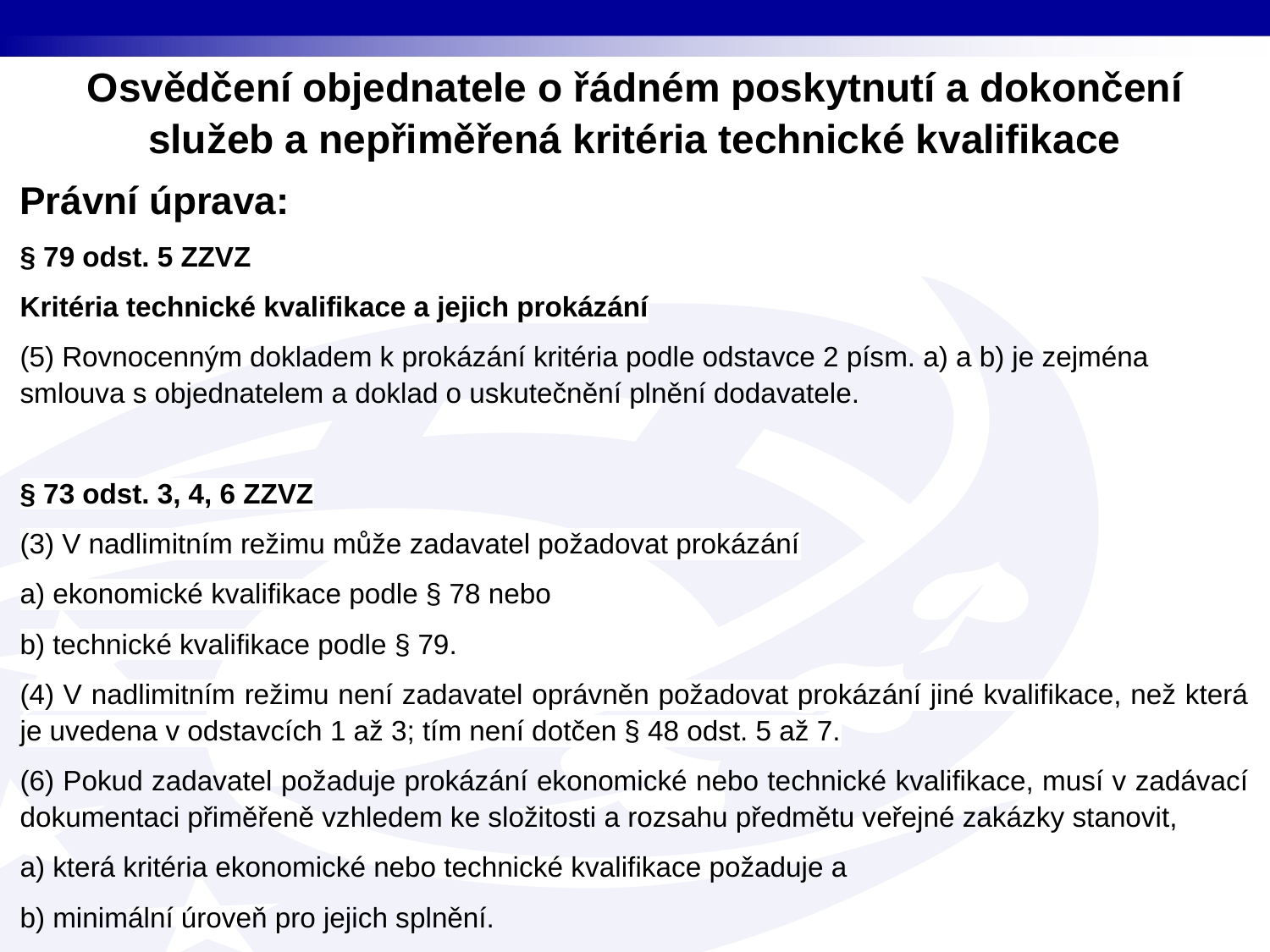

Osvědčení objednatele o řádném poskytnutí a dokončení služeb a nepřiměřená kritéria technické kvalifikace
Právní úprava:
§ 79 odst. 5 ZZVZ
Kritéria technické kvalifikace a jejich prokázání
(5) Rovnocenným dokladem k prokázání kritéria podle odstavce 2 písm. a) a b) je zejména smlouva s objednatelem a doklad o uskutečnění plnění dodavatele.

§ 73 odst. 3, 4, 6 ZZVZ
(3) V nadlimitním režimu může zadavatel požadovat prokázání
a) ekonomické kvalifikace podle § 78 nebo
b) technické kvalifikace podle § 79.
(4) V nadlimitním režimu není zadavatel oprávněn požadovat prokázání jiné kvalifikace, než která je uvedena v odstavcích 1 až 3; tím není dotčen § 48 odst. 5 až 7.
(6) Pokud zadavatel požaduje prokázání ekonomické nebo technické kvalifikace, musí v zadávací dokumentaci přiměřeně vzhledem ke složitosti a rozsahu předmětu veřejné zakázky stanovit,
a) která kritéria ekonomické nebo technické kvalifikace požaduje a
b) minimální úroveň pro jejich splnění.